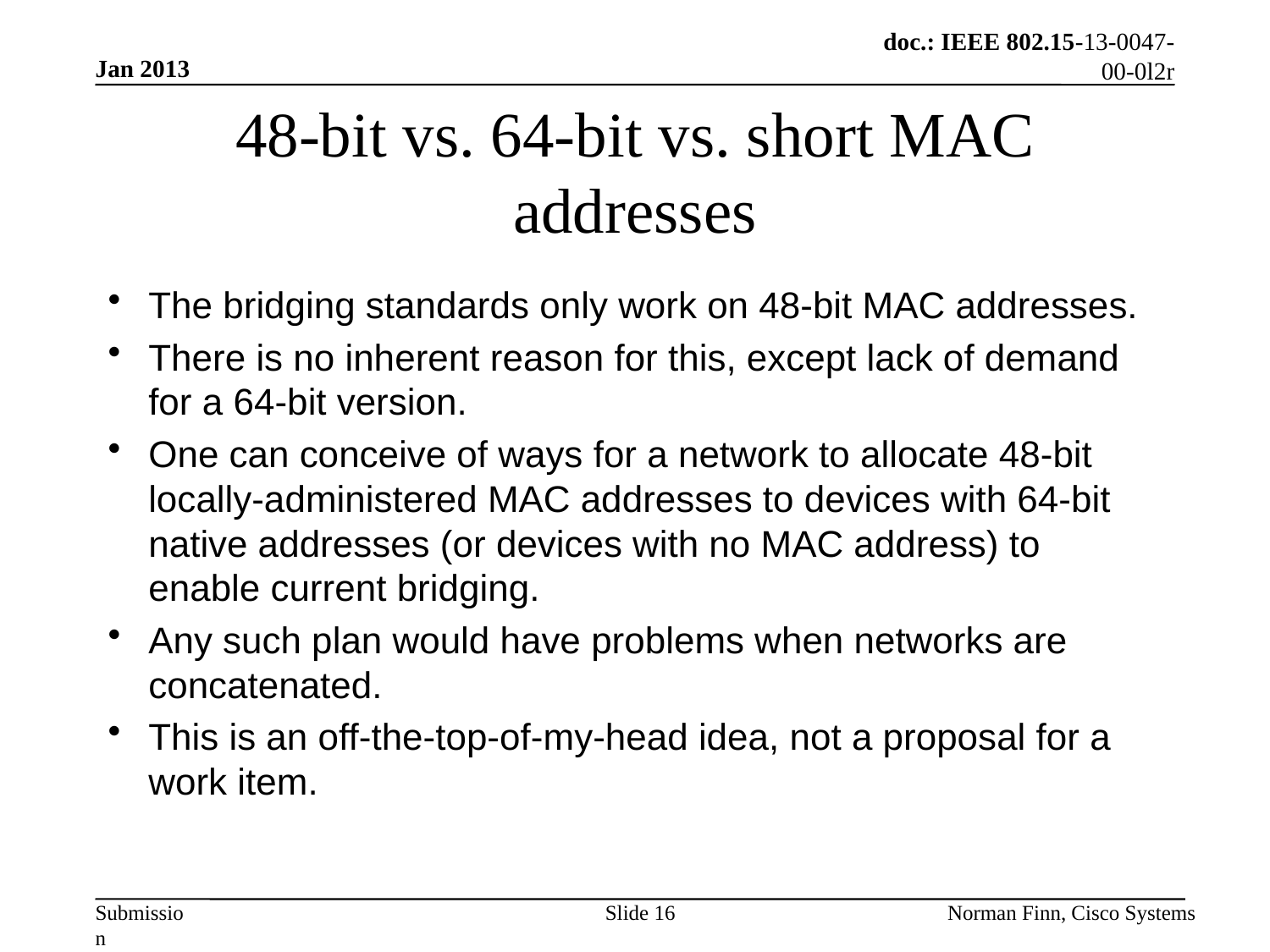

Jan 2013
# 48-bit vs. 64-bit vs. short MAC addresses
The bridging standards only work on 48-bit MAC addresses.
There is no inherent reason for this, except lack of demand for a 64-bit version.
One can conceive of ways for a network to allocate 48-bit locally-administered MAC addresses to devices with 64-bit native addresses (or devices with no MAC address) to enable current bridging.
Any such plan would have problems when networks are concatenated.
This is an off-the-top-of-my-head idea, not a proposal for a work item.
Slide 16
Norman Finn, Cisco Systems